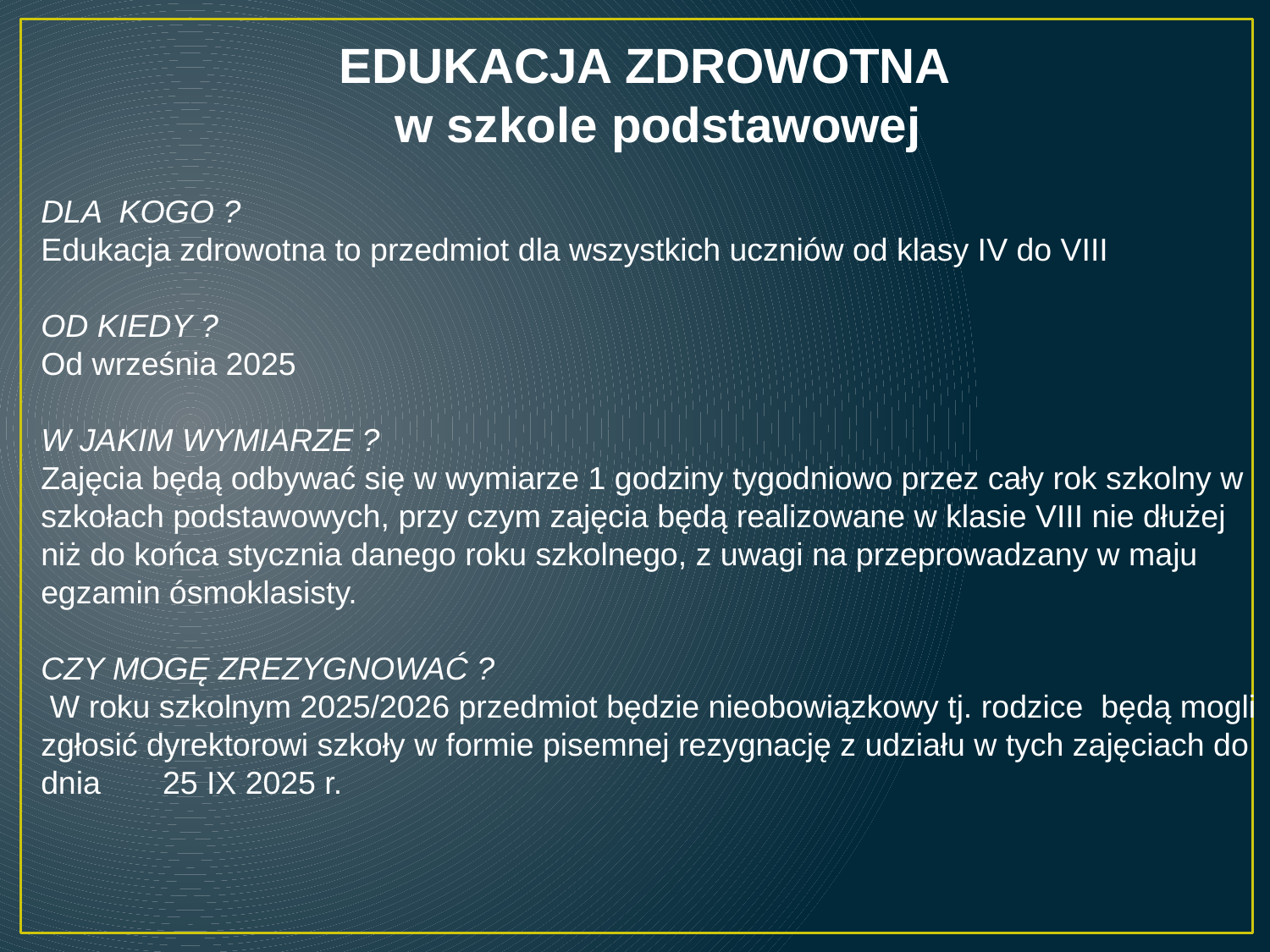

EDUKACJA ZDROWOTNA
 w szkole podstawowej

DLA  KOGO ?
Edukacja zdrowotna to przedmiot dla wszystkich uczniów od klasy IV do VIII

OD KIEDY ?
Od września 2025

W JAKIM WYMIARZE ?
Zajęcia będą odbywać się w wymiarze 1 godziny tygodniowo przez cały rok szkolny w szkołach podstawowych, przy czym zajęcia będą realizowane w klasie VIII nie dłużej niż do końca stycznia danego roku szkolnego, z uwagi na przeprowadzany w maju egzamin ósmoklasisty.

CZY MOGĘ ZREZYGNOWAĆ ?
 W roku szkolnym 2025/2026 przedmiot będzie nieobowiązkowy tj. rodzice  będą mogli zgłosić dyrektorowi szkoły w formie pisemnej rezygnację z udziału w tych zajęciach do dnia       25 IX 2025 r.